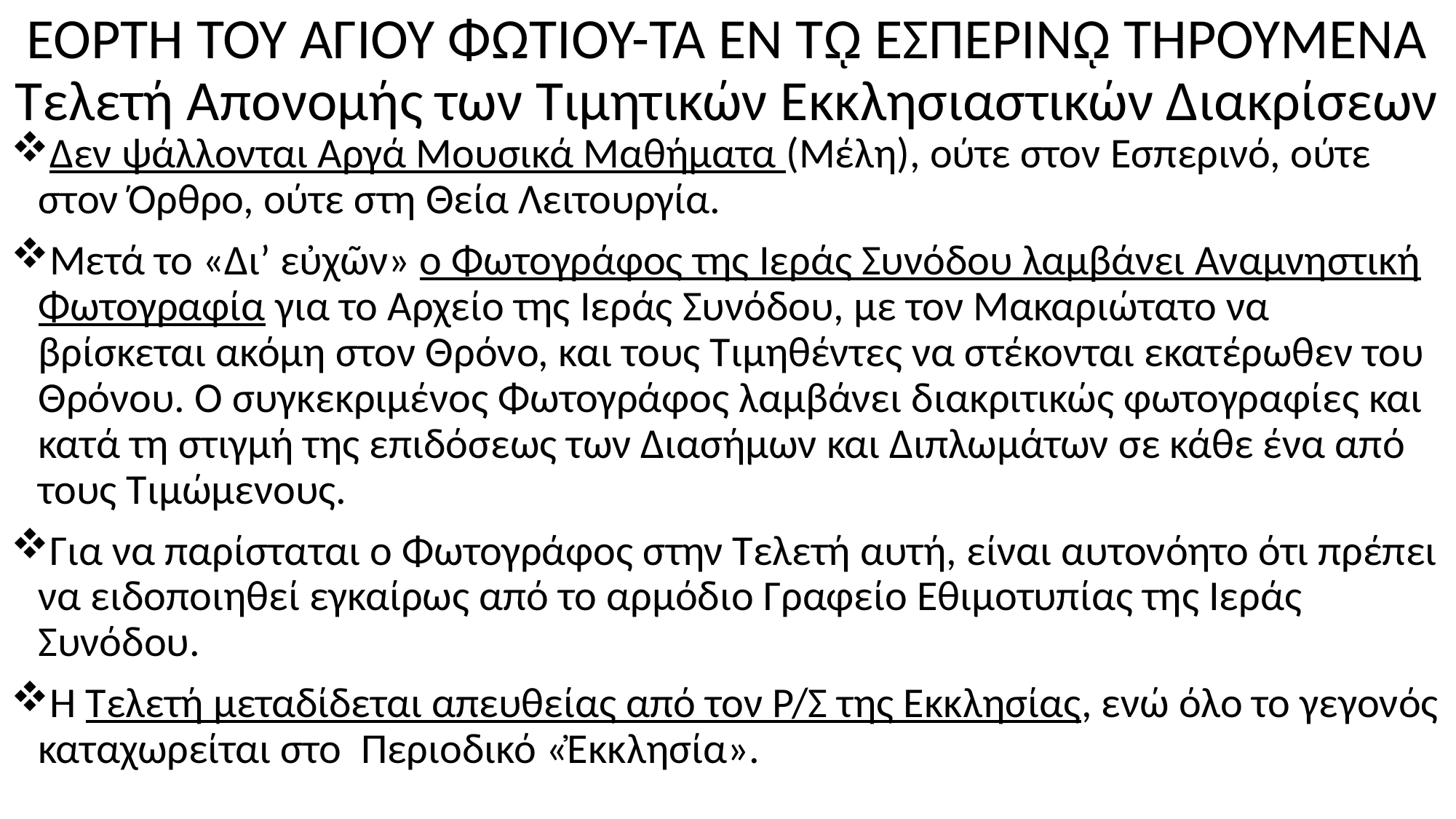

# ΕΟΡΤΗ ΤΟΥ ΑΓΙΟΥ ΦΩΤΙΟΥ-ΤΑ ΕΝ Τῼ ΕΣΠΕΡΙΝῼ ΤΗΡΟΥΜΕΝΑ Τελετή Απονομής των Τιμητικών Εκκλησιαστικών Διακρίσεων
Δεν ψάλλονται Αργά Μουσικά Μαθήματα (Μέλη), ούτε στον Εσπερινό, ούτε στον Όρθρο, ούτε στη Θεία Λειτουργία.
Μετά το «Δι’ εὐχῶν» ο Φωτογράφος της Ιεράς Συνόδου λαμβάνει Αναμνηστική Φωτογραφία για το Αρχείο της Ιεράς Συνόδου, με τον Μακαριώτατο να βρίσκεται ακόμη στον Θρόνο, και τους Τιμηθέντες να στέκονται εκατέρωθεν του Θρόνου. Ο συγκεκριμένος Φωτογράφος λαμβάνει διακριτικώς φωτογραφίες και κατά τη στιγμή της επιδόσεως των Διασήμων και Διπλωμάτων σε κάθε ένα από τους Τιμώμενους.
Για να παρίσταται ο Φωτογράφος στην Τελετή αυτή, είναι αυτονόητο ότι πρέπει να ειδοποιηθεί εγκαίρως από το αρμόδιο Γραφείο Εθιμοτυπίας της Ιεράς Συνόδου.
Η Τελετή μεταδίδεται απευθείας από τον Ρ/Σ της Εκκλησίας, ενώ όλο το γεγονός καταχωρείται στο  Περιοδικό «Ἐκκλησία».